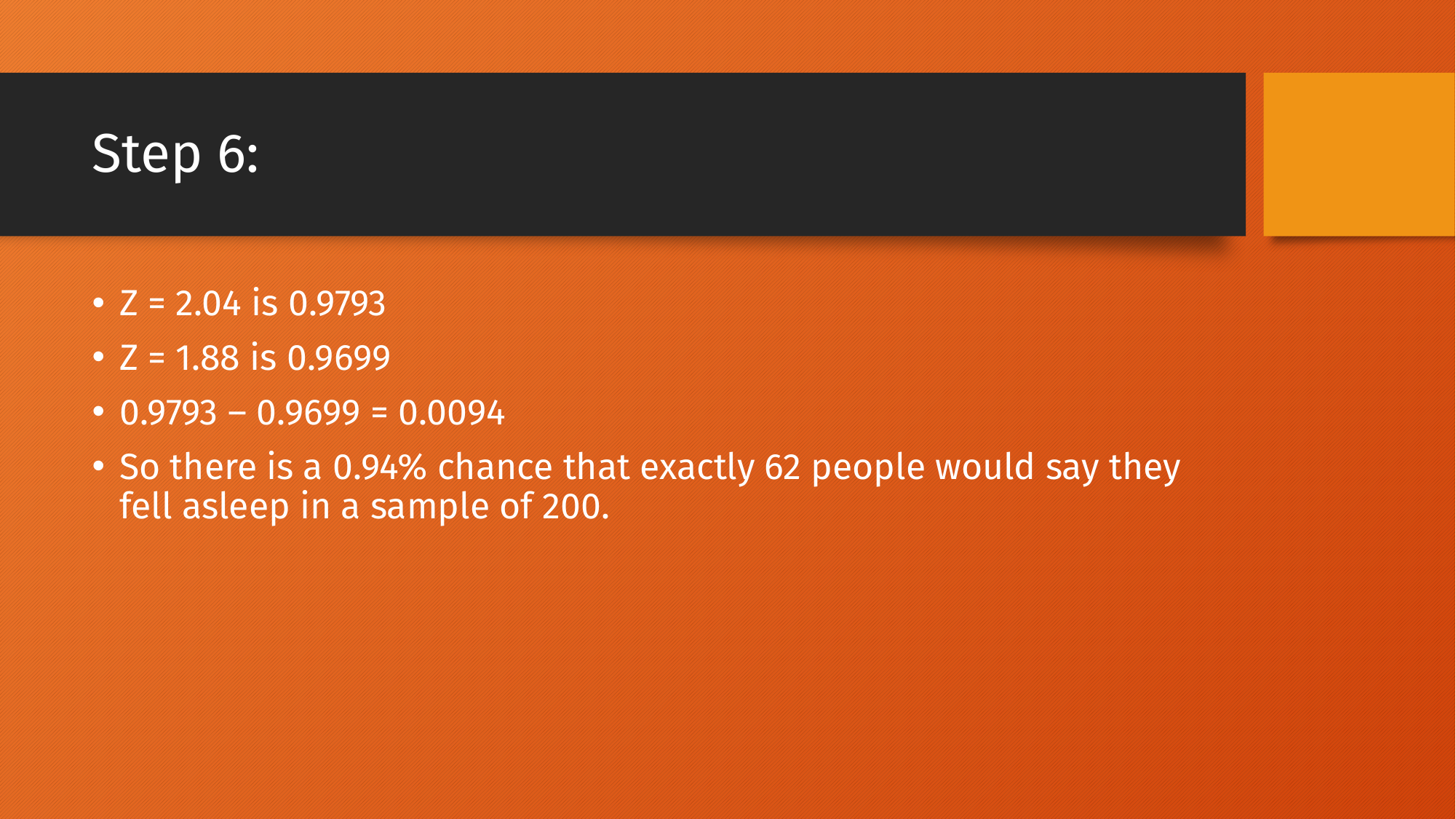

# Step 6:
Z = 2.04 is 0.9793
Z = 1.88 is 0.9699
0.9793 – 0.9699 = 0.0094
So there is a 0.94% chance that exactly 62 people would say they fell asleep in a sample of 200.